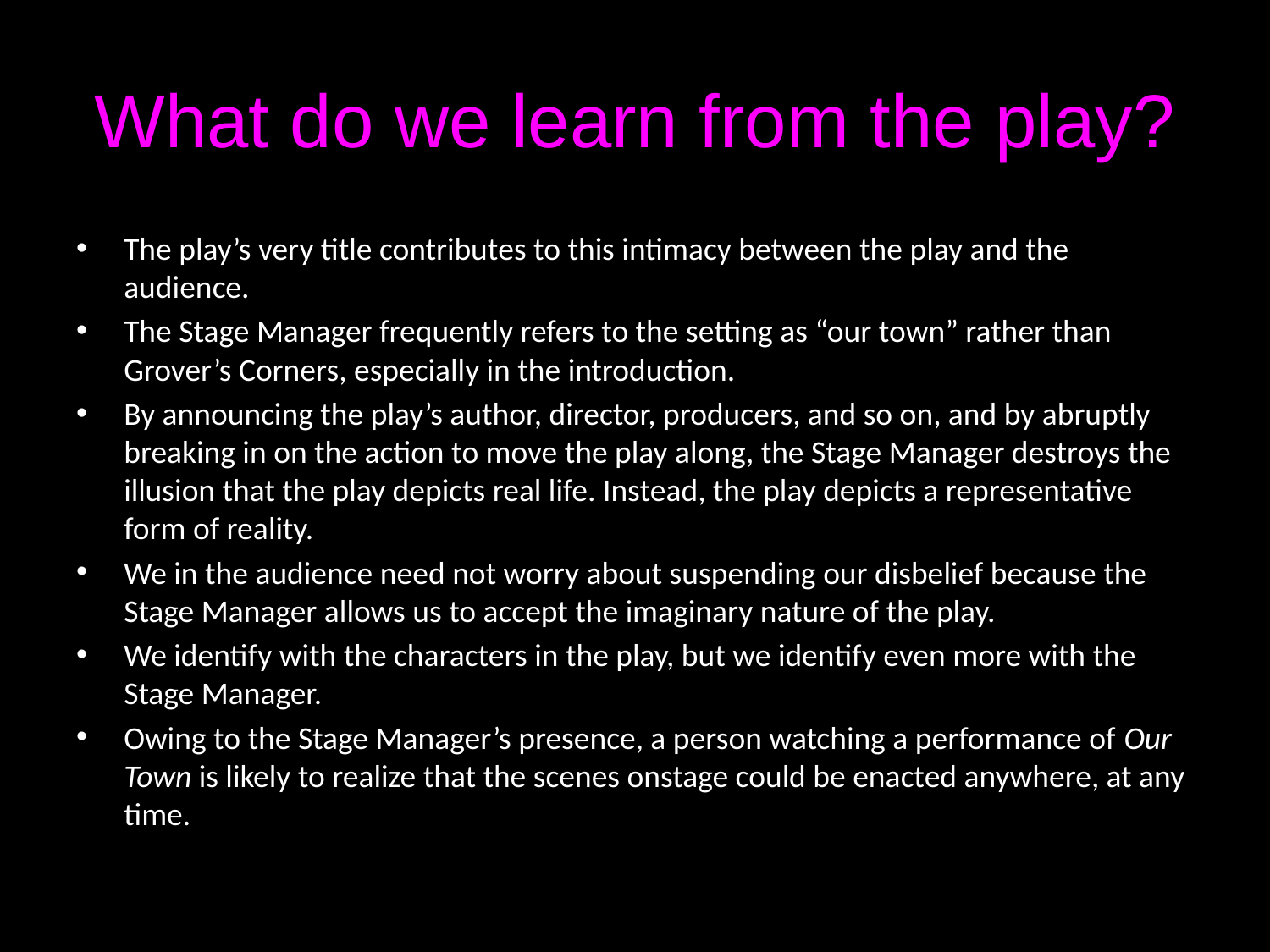

# What do we learn from the play?
The play’s very title contributes to this intimacy between the play and the audience.
The Stage Manager frequently refers to the setting as “our town” rather than Grover’s Corners, especially in the introduction.
By announcing the play’s author, director, producers, and so on, and by abruptly breaking in on the action to move the play along, the Stage Manager destroys the illusion that the play depicts real life. Instead, the play depicts a representative form of reality.
We in the audience need not worry about suspending our disbelief because the Stage Manager allows us to accept the imaginary nature of the play.
We identify with the characters in the play, but we identify even more with the Stage Manager.
Owing to the Stage Manager’s presence, a person watching a performance of Our Town is likely to realize that the scenes onstage could be enacted anywhere, at any time.